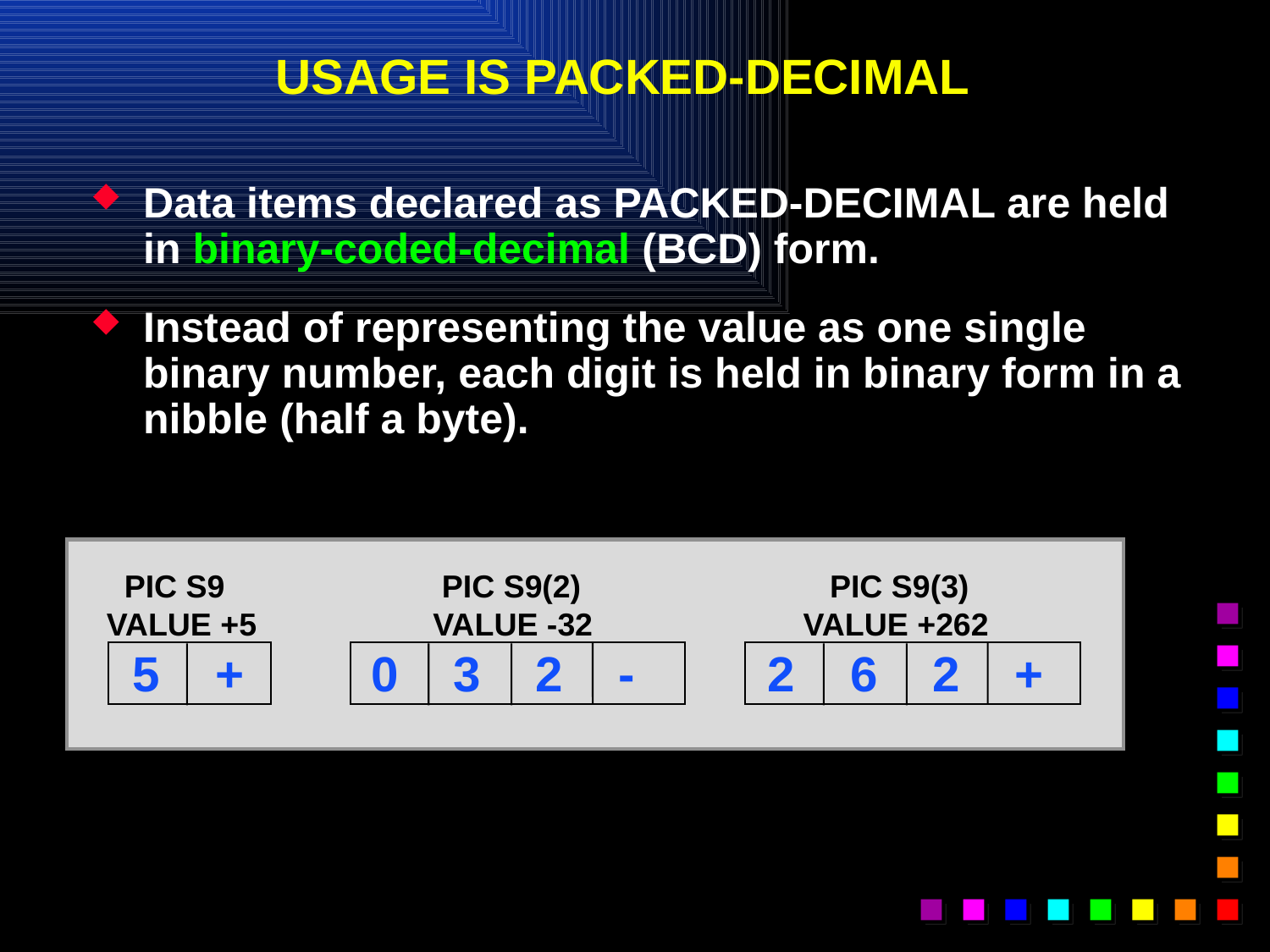

# USAGE IS PACKED-DECIMAL
Data items declared as PACKED-DECIMAL are held in binary-coded-decimal (BCD) form.
Instead of representing the value as one single binary number, each digit is held in binary form in a nibble (half a byte).
     PIC S9	        PIC S9(2)	       PIC S9(3)
   VALUE +5	       VALUE -32	    VALUE +262
	5    +	0    3    2    -	2    6    2    +